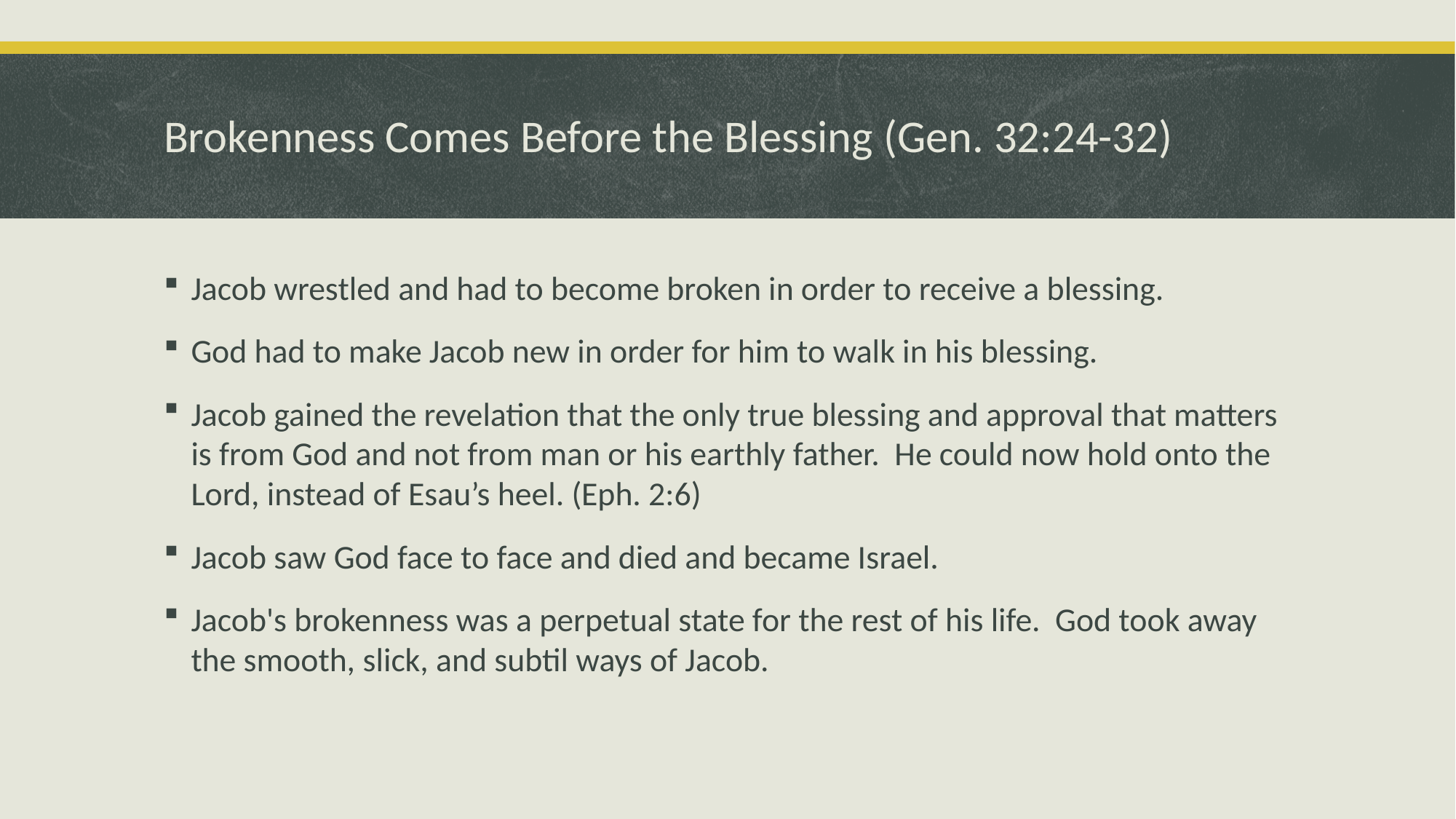

# Brokenness Comes Before the Blessing (Gen. 32:24-32)
Jacob wrestled and had to become broken in order to receive a blessing.
God had to make Jacob new in order for him to walk in his blessing.
Jacob gained the revelation that the only true blessing and approval that matters is from God and not from man or his earthly father.  He could now hold onto the Lord, instead of Esau’s heel. (Eph. 2:6)
Jacob saw God face to face and died and became Israel.
Jacob's brokenness was a perpetual state for the rest of his life.  God took away the smooth, slick, and subtil ways of Jacob.